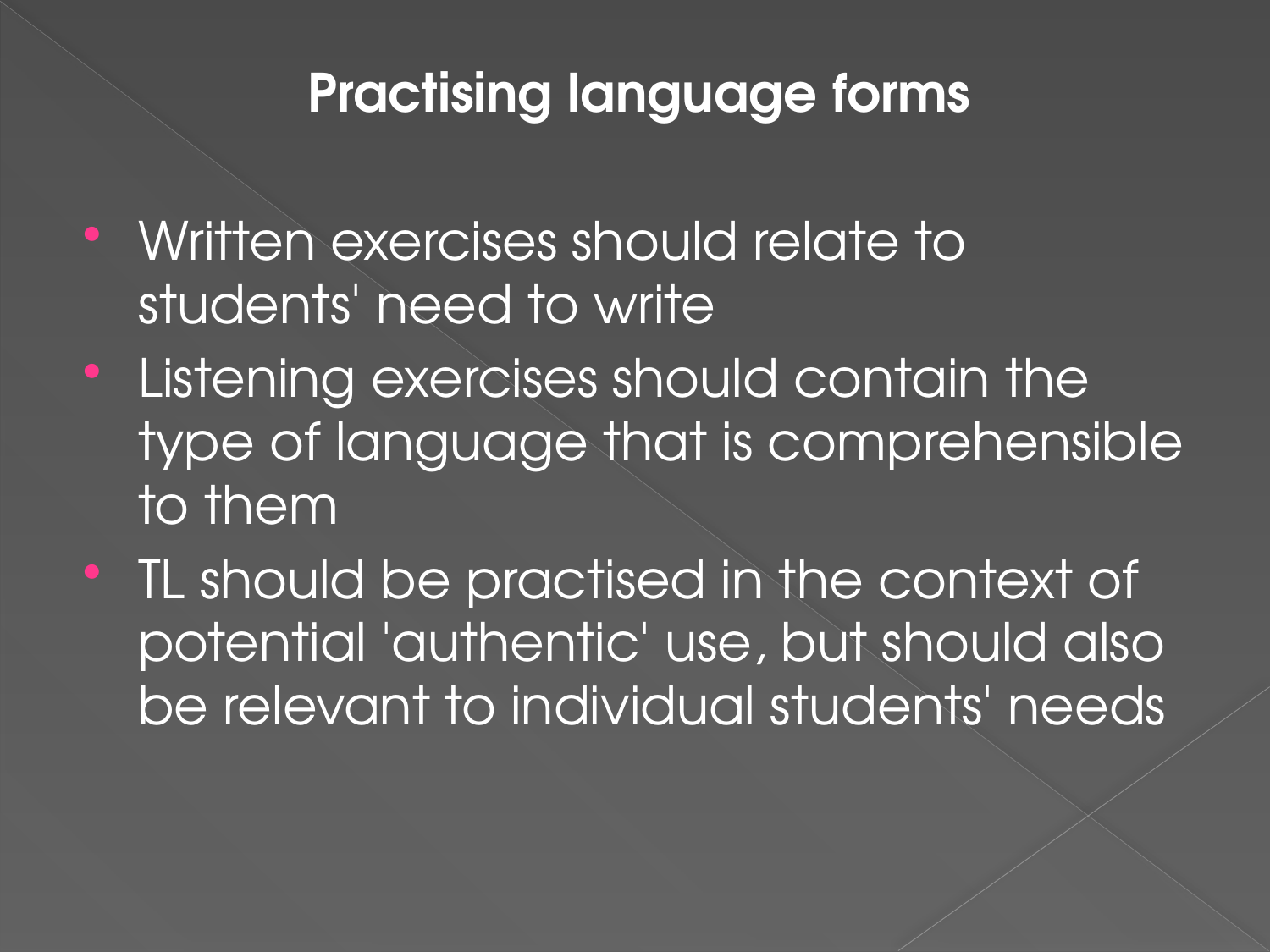

Practising language forms

Written exercises should relate to students' need to write
Listening exercises should contain the type of language that is comprehensible to them
TL should be practised in the context of potential 'authentic' use, but should also be relevant to individual students' needs